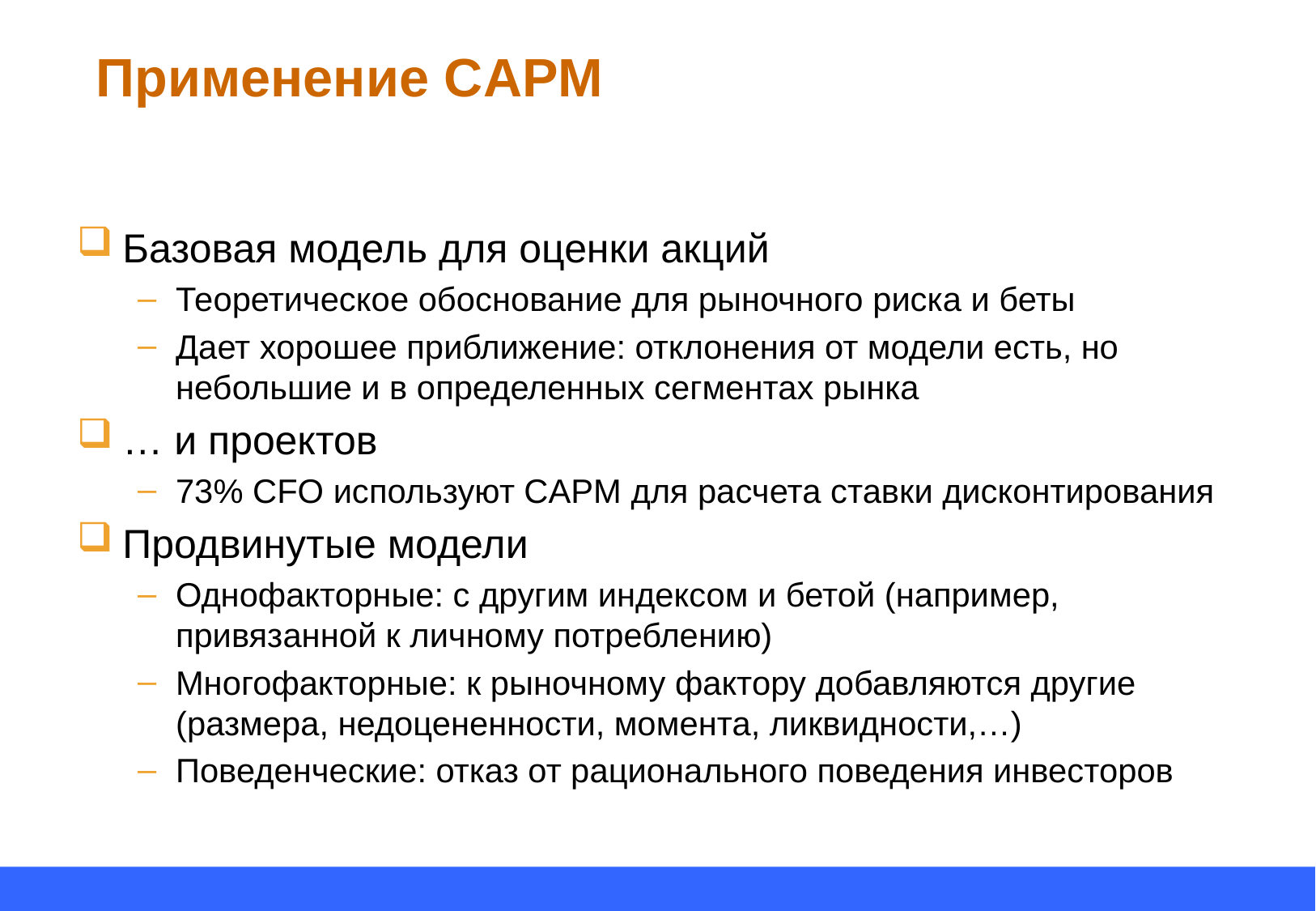

# Применение CAPM
Базовая модель для оценки акций
Теоретическое обоснование для рыночного риска и беты
Дает хорошее приближение: отклонения от модели есть, но небольшие и в определенных сегментах рынка
… и проектов
73% CFO используют CAPM для расчета ставки дисконтирования
Продвинутые модели
Однофакторные: с другим индексом и бетой (например, привязанной к личному потреблению)
Многофакторные: к рыночному фактору добавляются другие (размера, недоцененности, момента, ликвидности,…)
Поведенческие: отказ от рационального поведения инвесторов